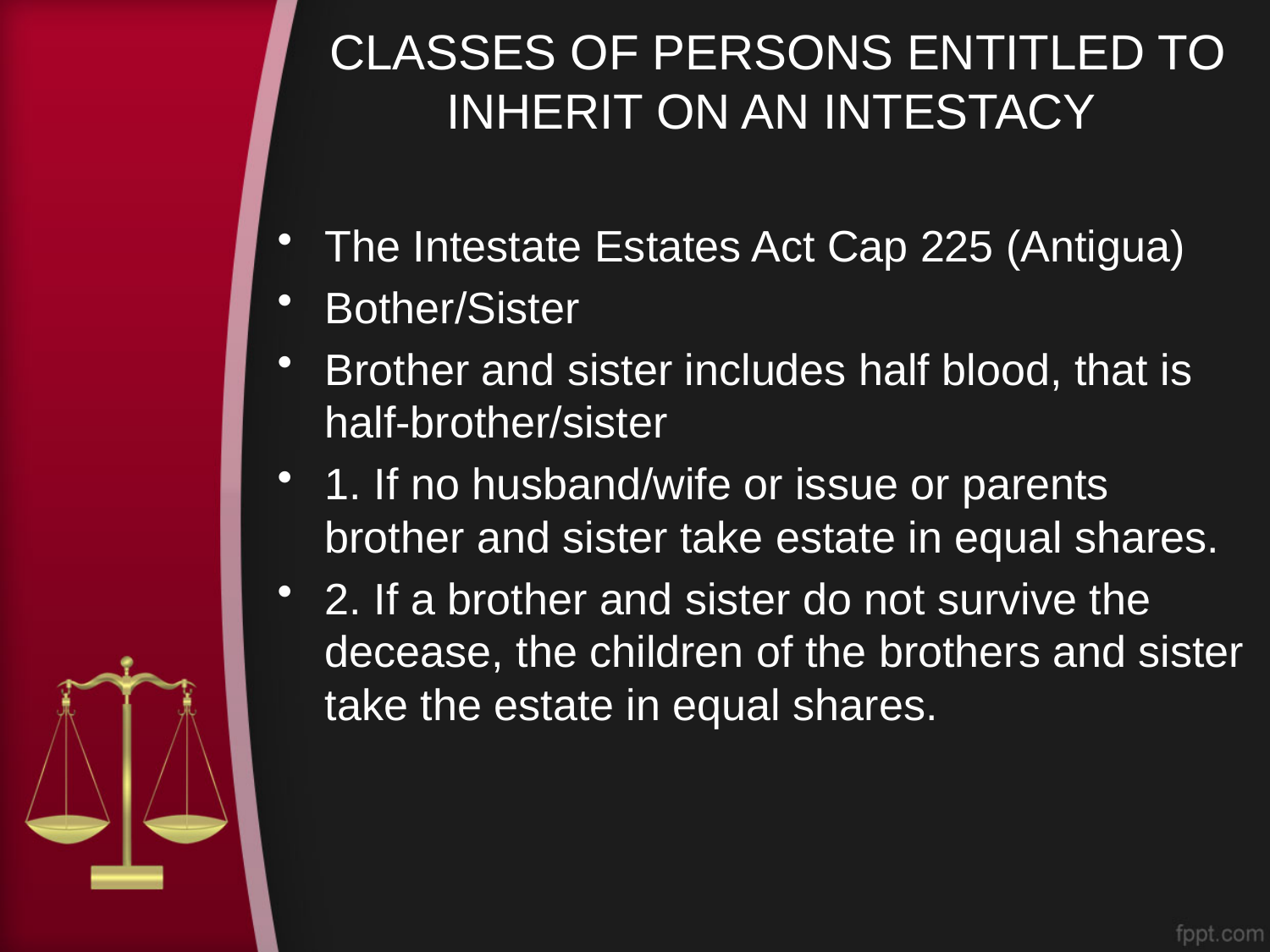

# CLASSES OF PERSONS ENTITLED TO INHERIT ON AN INTESTACY
The Intestate Estates Act Cap 225 (Antigua)
Bother/Sister
Brother and sister includes half blood, that is half-brother/sister
1. If no husband/wife or issue or parents brother and sister take estate in equal shares.
2. If a brother and sister do not survive the decease, the children of the brothers and sister take the estate in equal shares.